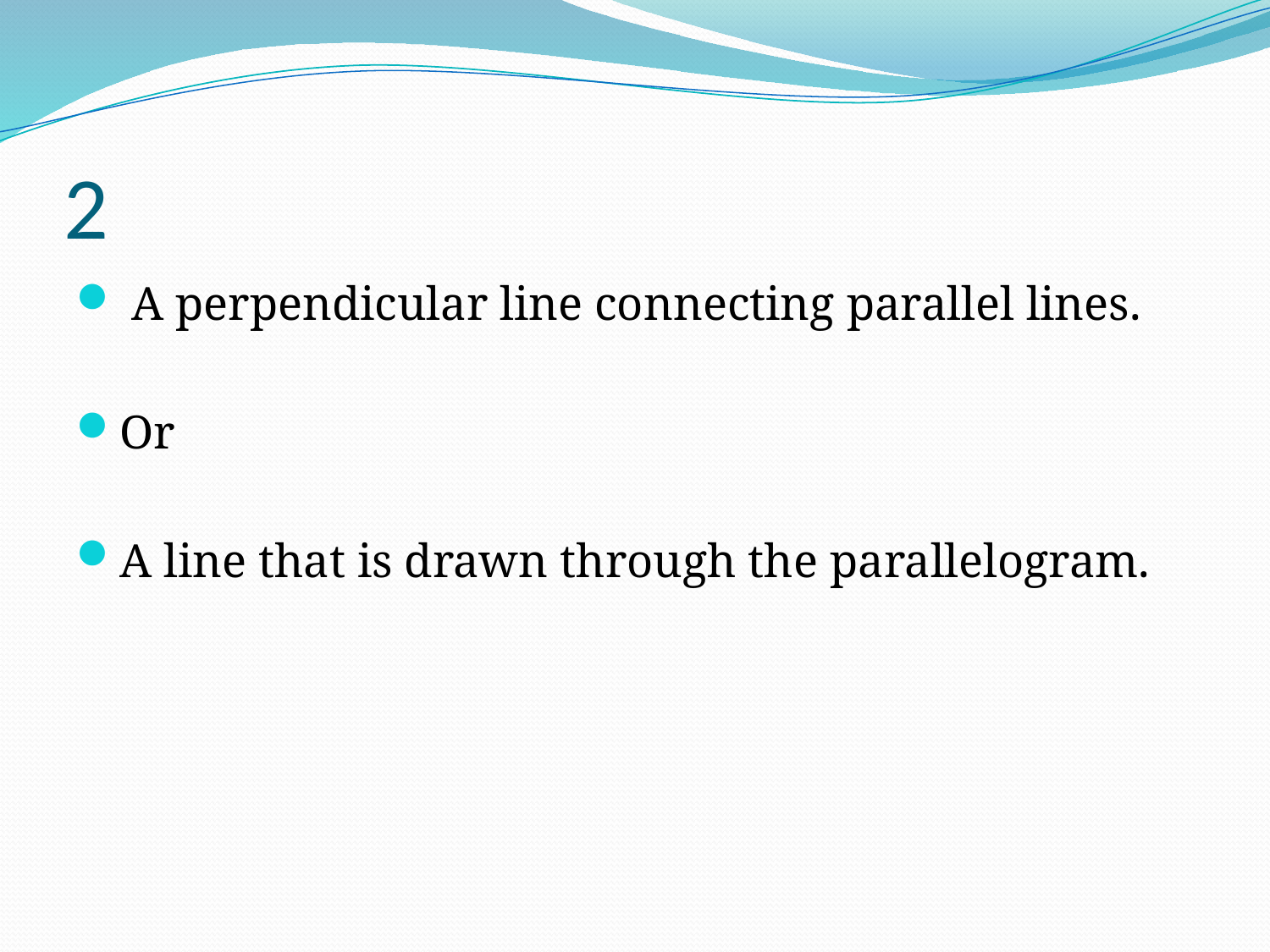

# 2
 A perpendicular line connecting parallel lines.

Or

A line that is drawn through the parallelogram.